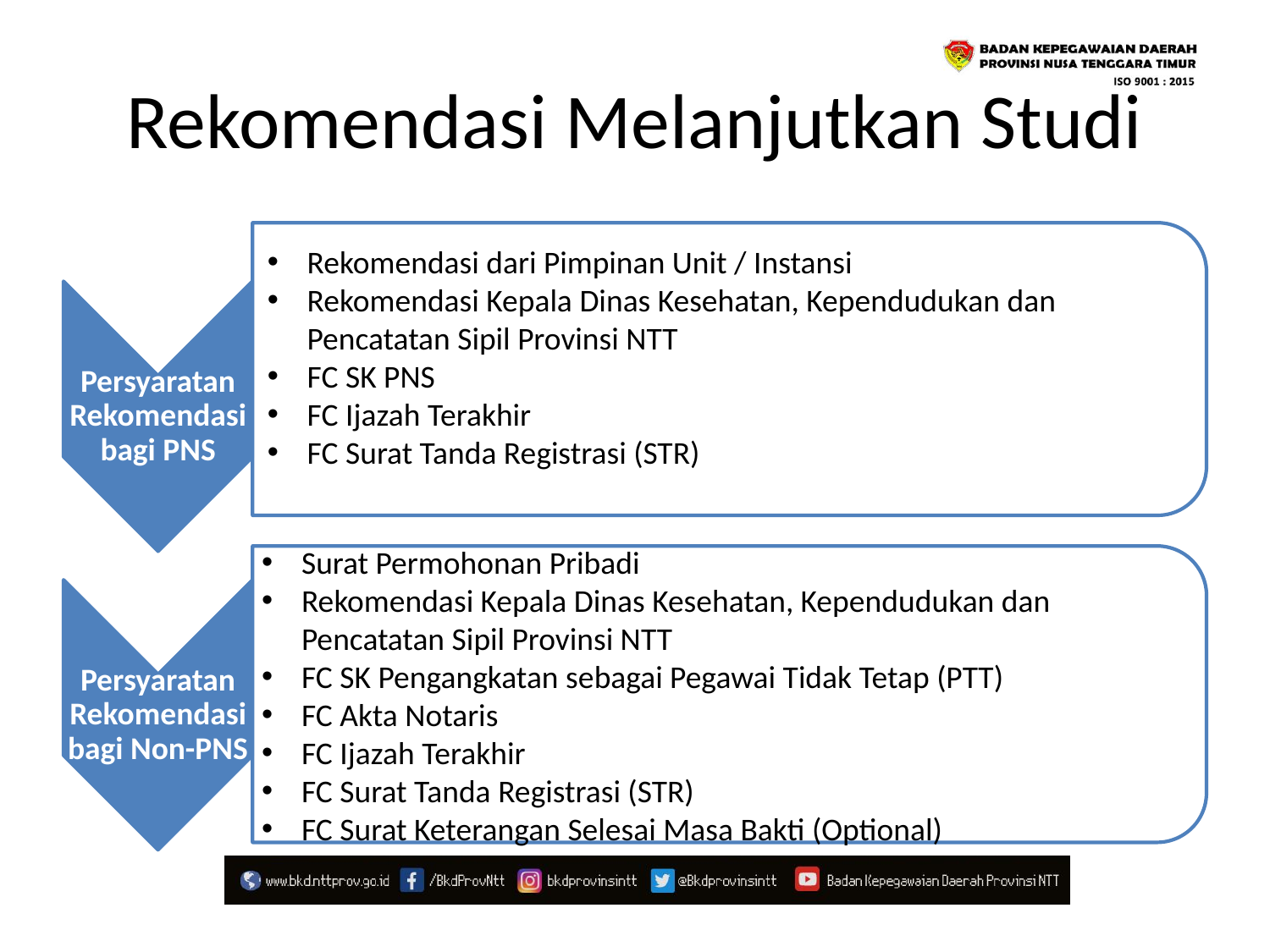

# Rekomendasi Melanjutkan Studi
Persyaratan Rekomendasi bagi PNS

Persyaratan Rekomendasi bagi Non-PNS

Rekomendasi dari Pimpinan Unit / Instansi
Rekomendasi Kepala Dinas Kesehatan, Kependudukan dan Pencatatan Sipil Provinsi NTT
FC SK PNS
FC Ijazah Terakhir
FC Surat Tanda Registrasi (STR)
Surat Permohonan Pribadi
Rekomendasi Kepala Dinas Kesehatan, Kependudukan dan Pencatatan Sipil Provinsi NTT
FC SK Pengangkatan sebagai Pegawai Tidak Tetap (PTT)
FC Akta Notaris
FC Ijazah Terakhir
FC Surat Tanda Registrasi (STR)
FC Surat Keterangan Selesai Masa Bakti (Optional)